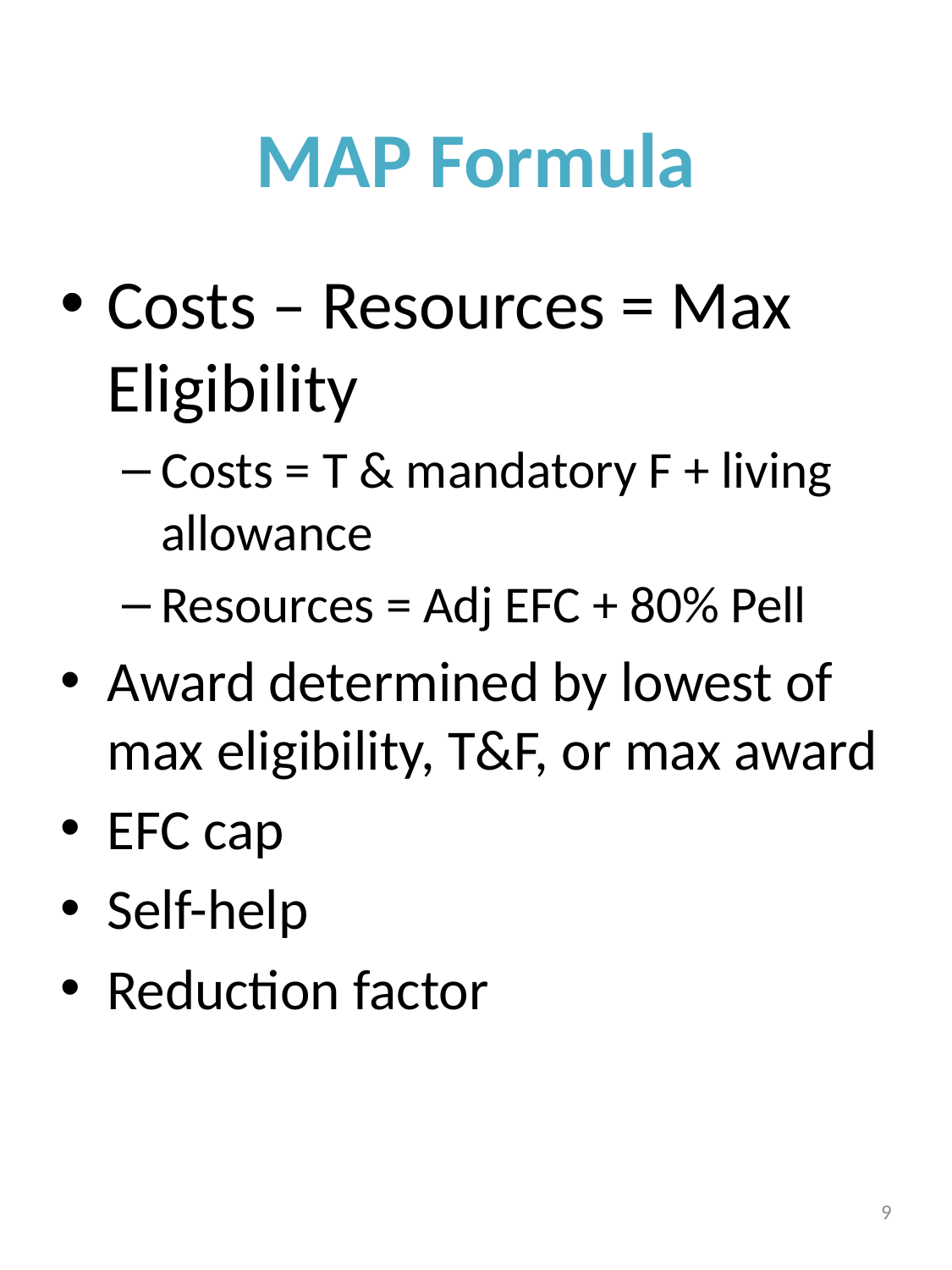

# MAP Formula
Costs – Resources = Max Eligibility
Costs = T & mandatory F + living allowance
Resources = Adj EFC + 80% Pell
Award determined by lowest of max eligibility, T&F, or max award
EFC cap
Self-help
Reduction factor
9